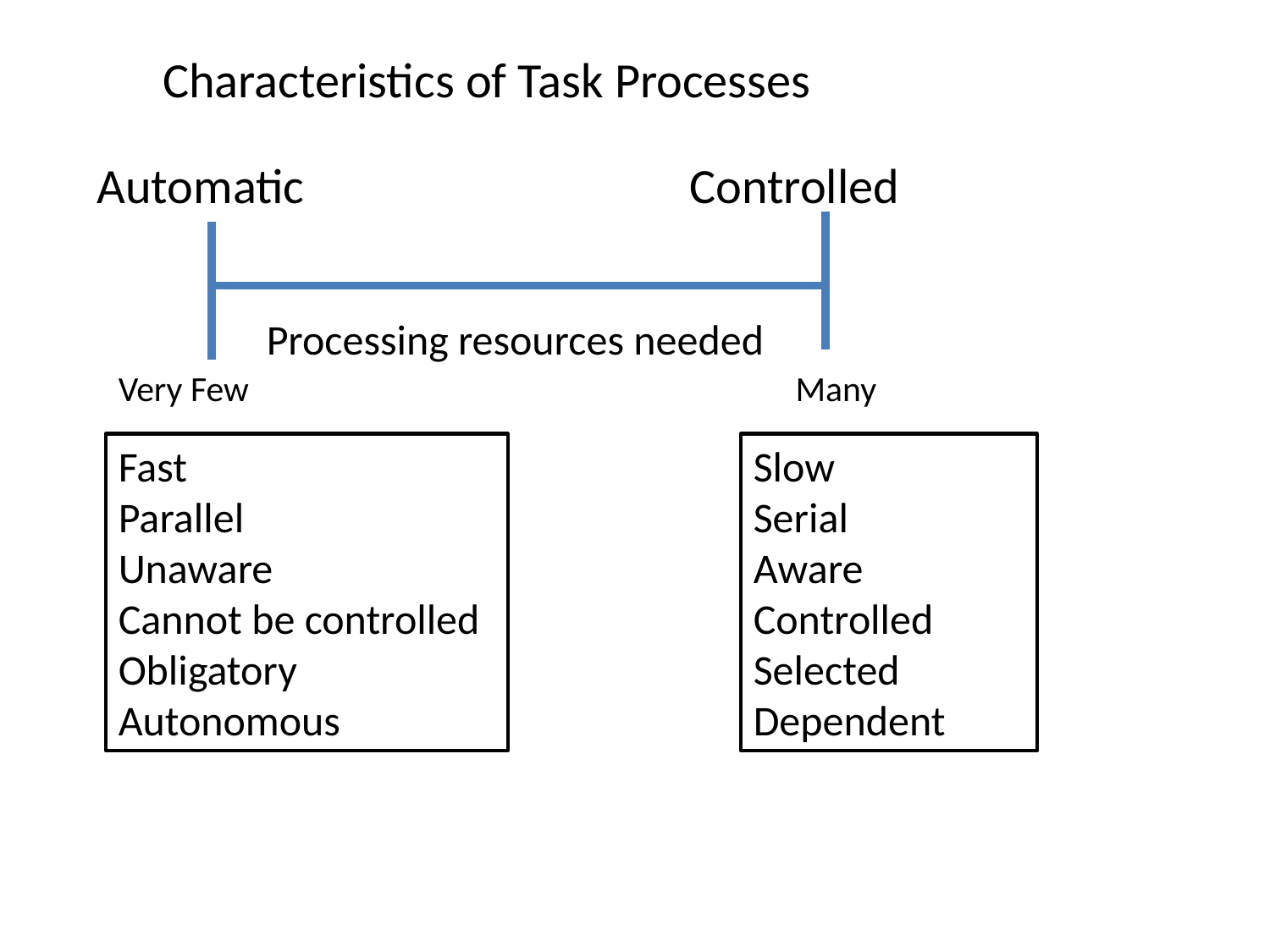

Characteristics of Task Processes
Automatic
Controlled
Processing resources needed
Very Few
Many
Fast
Parallel
Unaware
Cannot be controlled
Obligatory
Autonomous
Slow
Serial
Aware
Controlled
Selected
Dependent